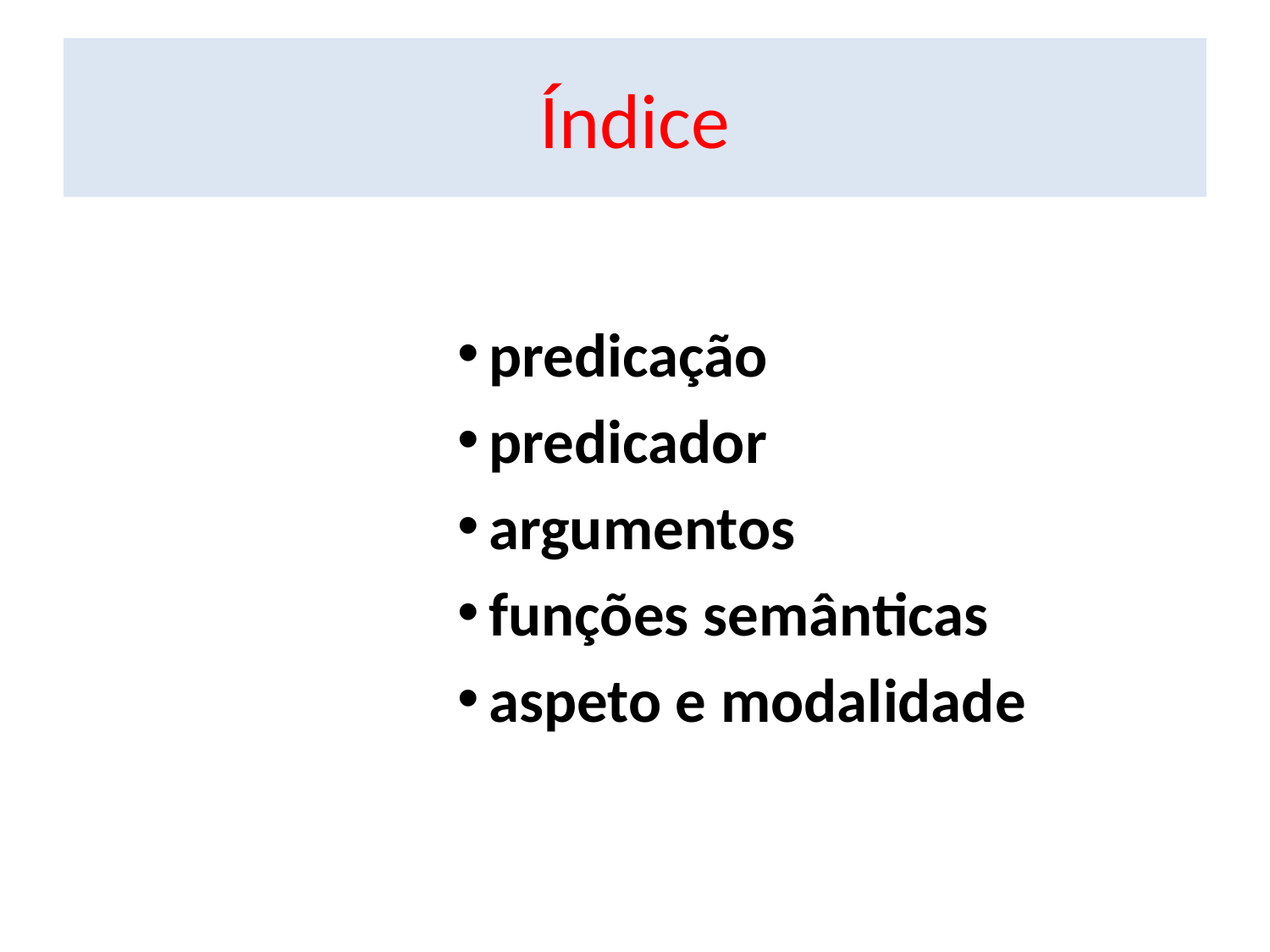

# Índice

predicação
predicador
argumentos
funções semânticas
aspeto e modalidade